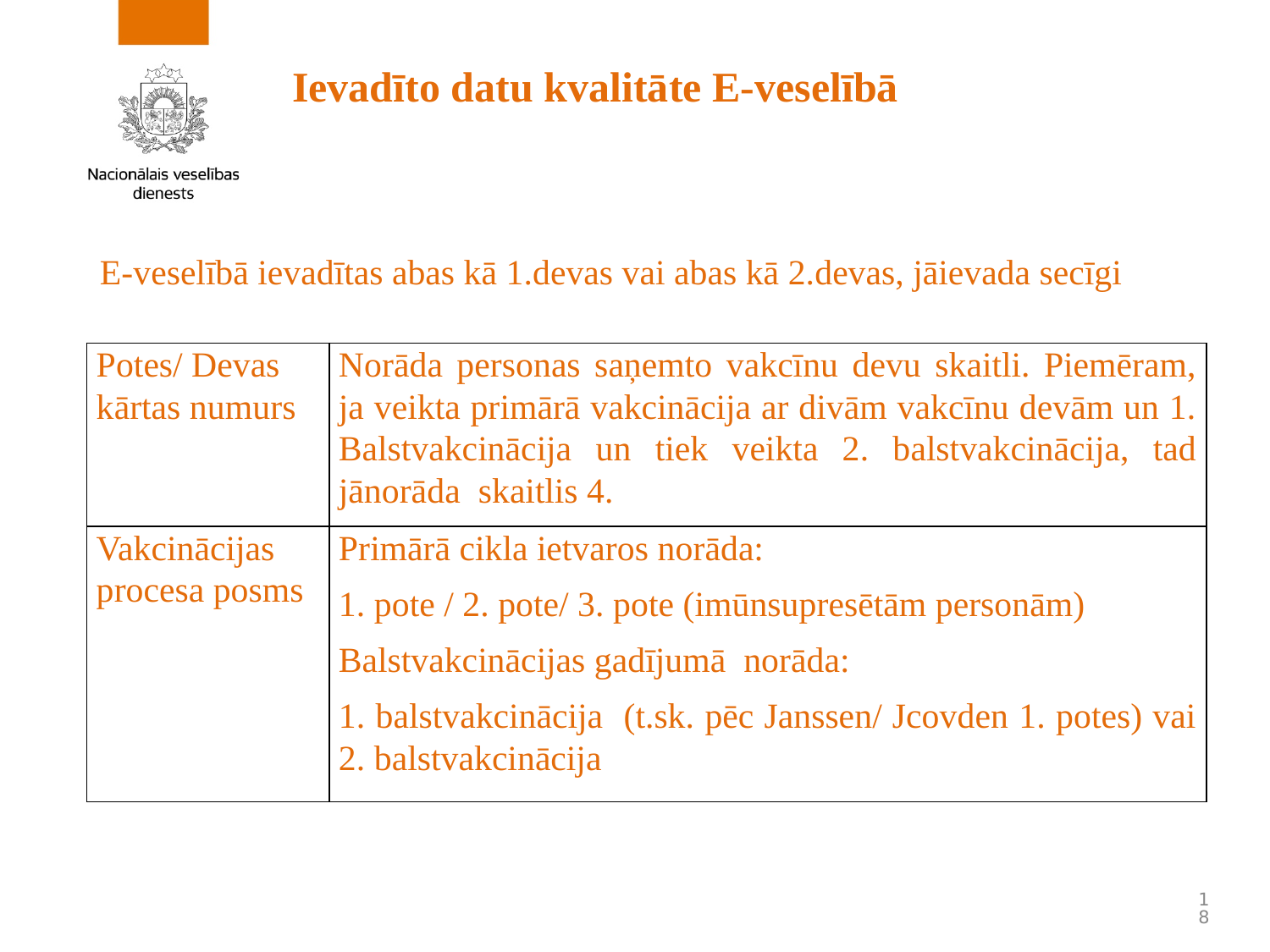

# Ievadīto datu kvalitāte E-veselībā
E-veselībā ievadītas abas kā 1.devas vai abas kā 2.devas, jāievada secīgi

| Potes/ Devas kārtas numurs | Norāda personas saņemto vakcīnu devu skaitli. Piemēram, ja veikta primārā vakcinācija ar divām vakcīnu devām un 1. Balstvakcinācija un tiek veikta 2. balstvakcinācija, tad jānorāda skaitlis 4. |
| --- | --- |
| Vakcinācijas procesa posms | Primārā cikla ietvaros norāda: 1. pote / 2. pote/ 3. pote (imūnsupresētām personām) Balstvakcinācijas gadījumā norāda: 1. balstvakcinācija (t.sk. pēc Janssen/ Jcovden 1. potes) vai 2. balstvakcinācija |

18